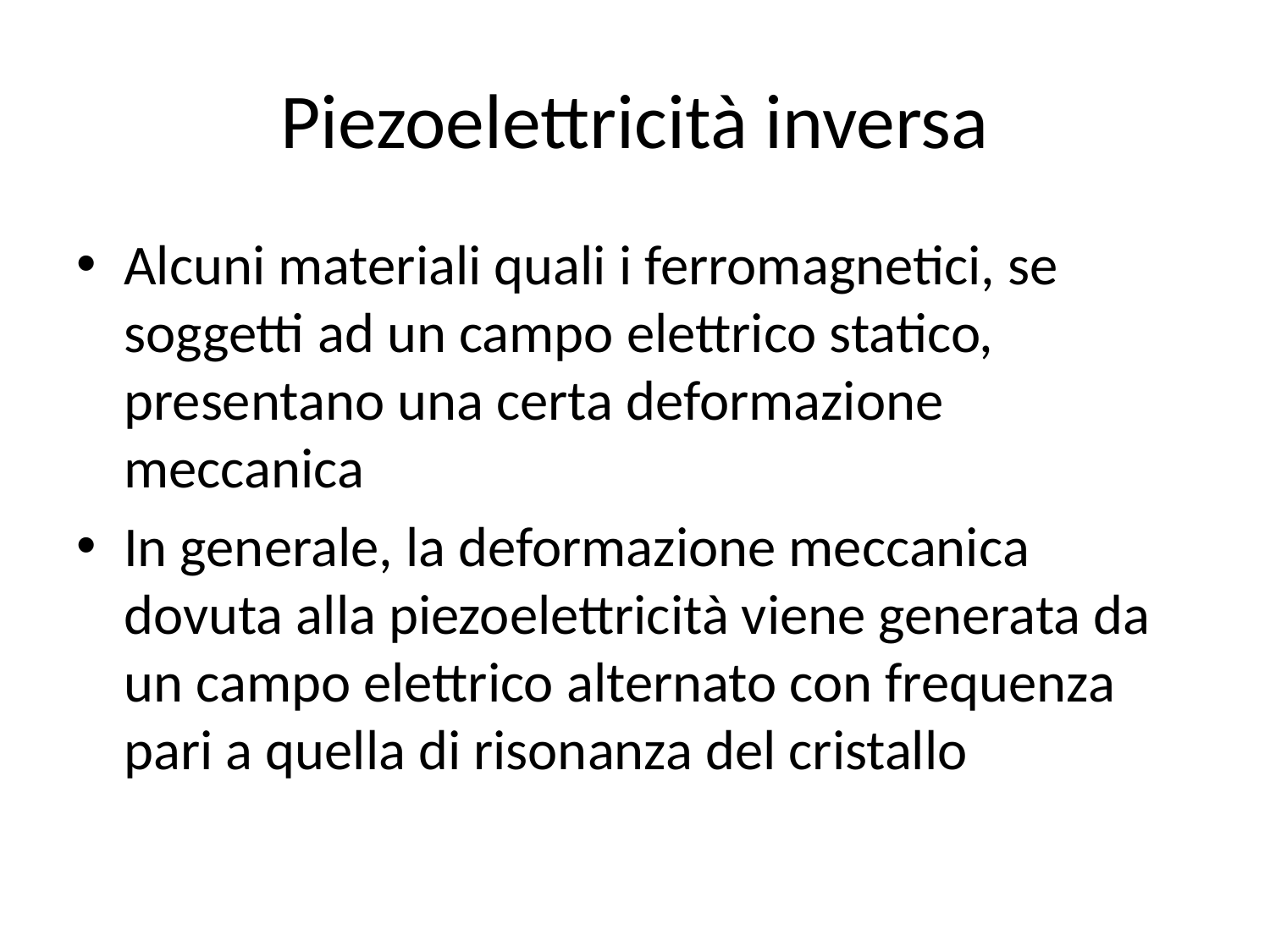

# Piezoelettricità inversa
Alcuni materiali quali i ferromagnetici, se soggetti ad un campo elettrico statico, presentano una certa deformazione meccanica
In generale, la deformazione meccanica dovuta alla piezoelettricità viene generata da un campo elettrico alternato con frequenza pari a quella di risonanza del cristallo